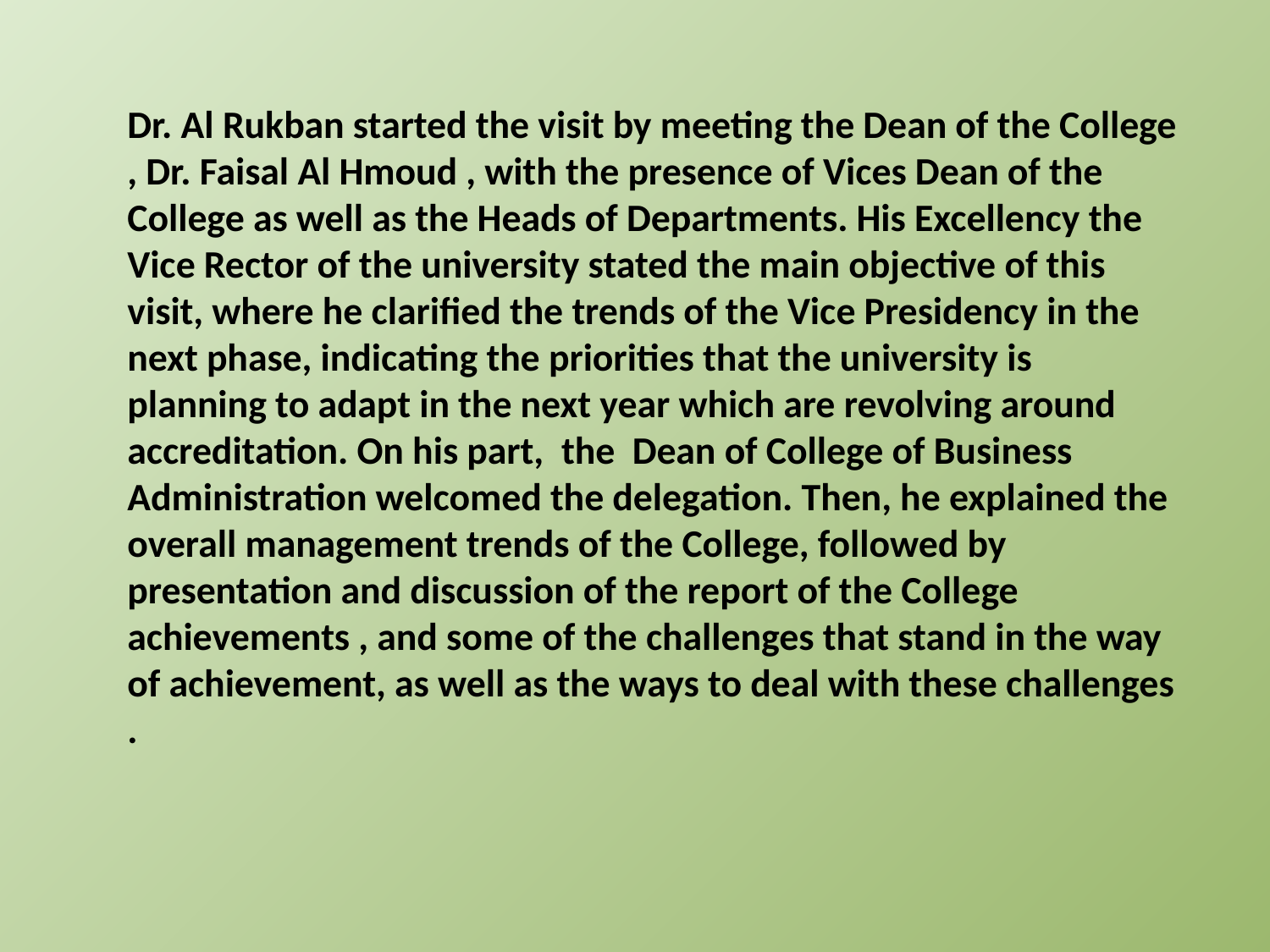

Dr. Al Rukban started the visit by meeting the Dean of the College , Dr. Faisal Al Hmoud , with the presence of Vices Dean of the College as well as the Heads of Departments. His Excellency the Vice Rector of the university stated the main objective of this visit, where he clarified the trends of the Vice Presidency in the next phase, indicating the priorities that the university is planning to adapt in the next year which are revolving around accreditation. On his part,  the  Dean of College of Business Administration welcomed the delegation. Then, he explained the overall management trends of the College, followed by  presentation and discussion of the report of the College achievements , and some of the challenges that stand in the way of achievement, as well as the ways to deal with these challenges .